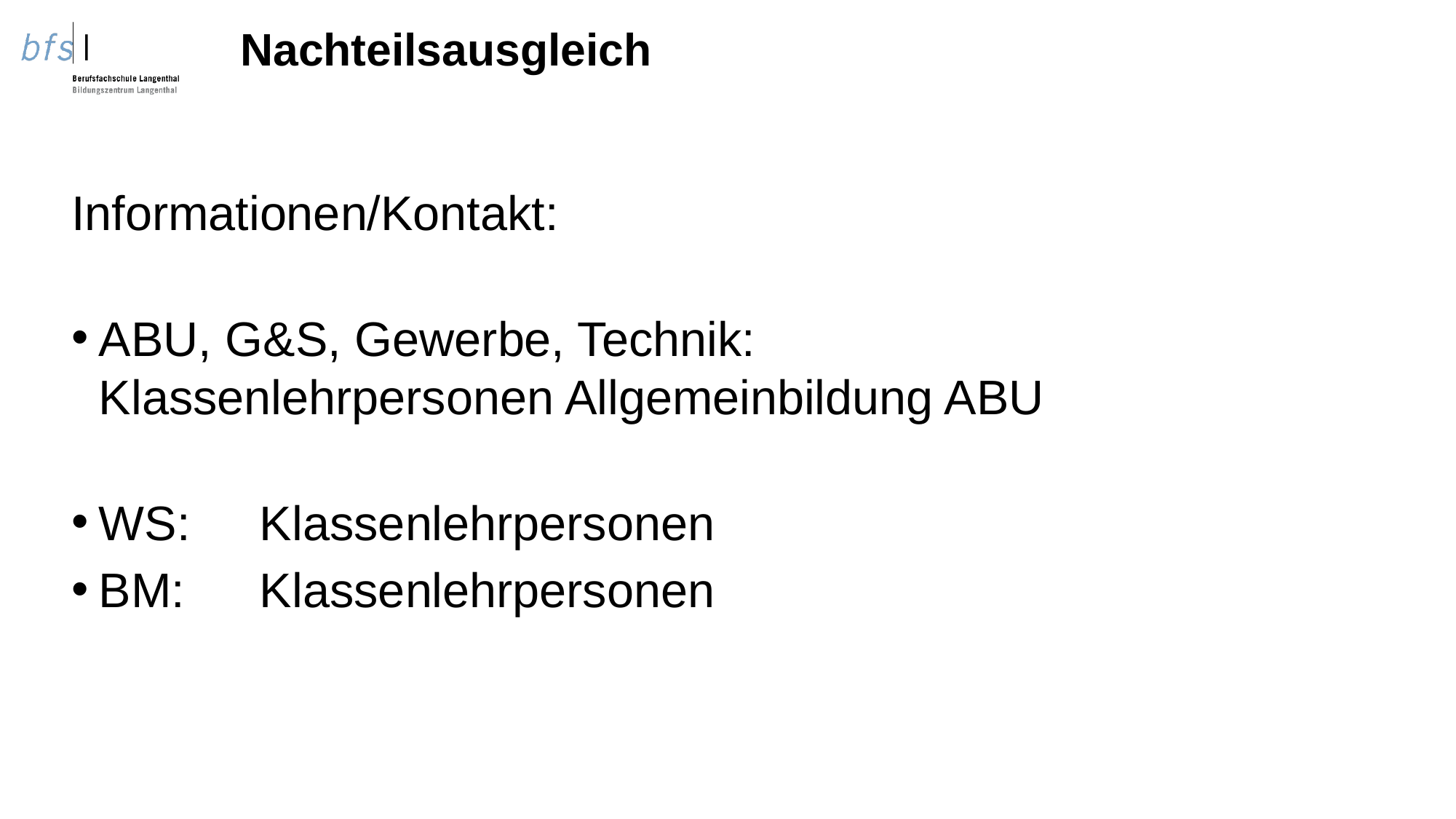

# Nachteilsausgleich
Informationen/Kontakt:
ABU, G&S, Gewerbe, Technik:
Klassenlehrpersonen Allgemeinbildung ABU
WS:	Klassenlehrpersonen
BM: 	Klassenlehrpersonen